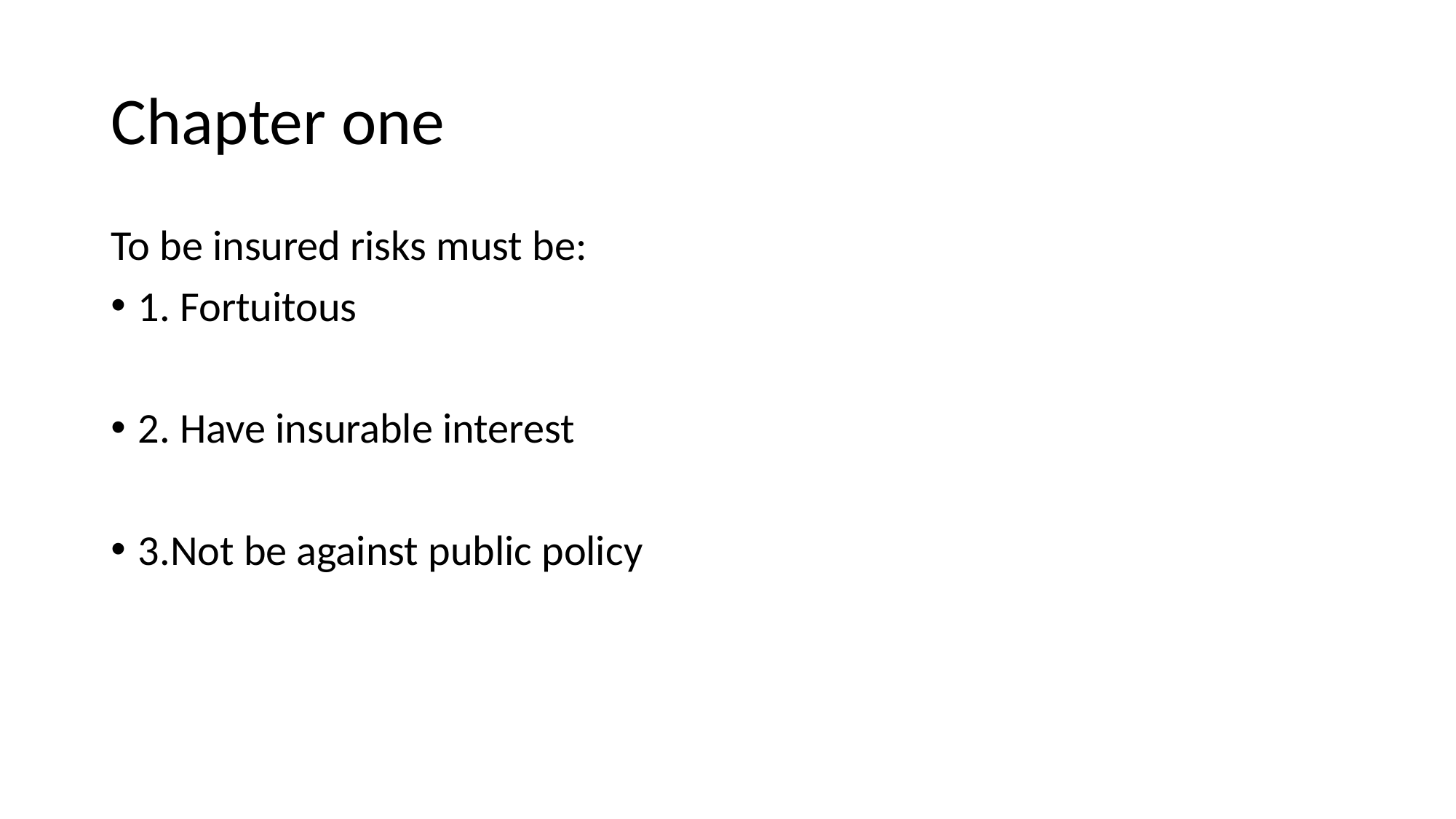

# Chapter one
To be insured risks must be:
1. Fortuitous

2. Have insurable interest

3.Not be against public policy